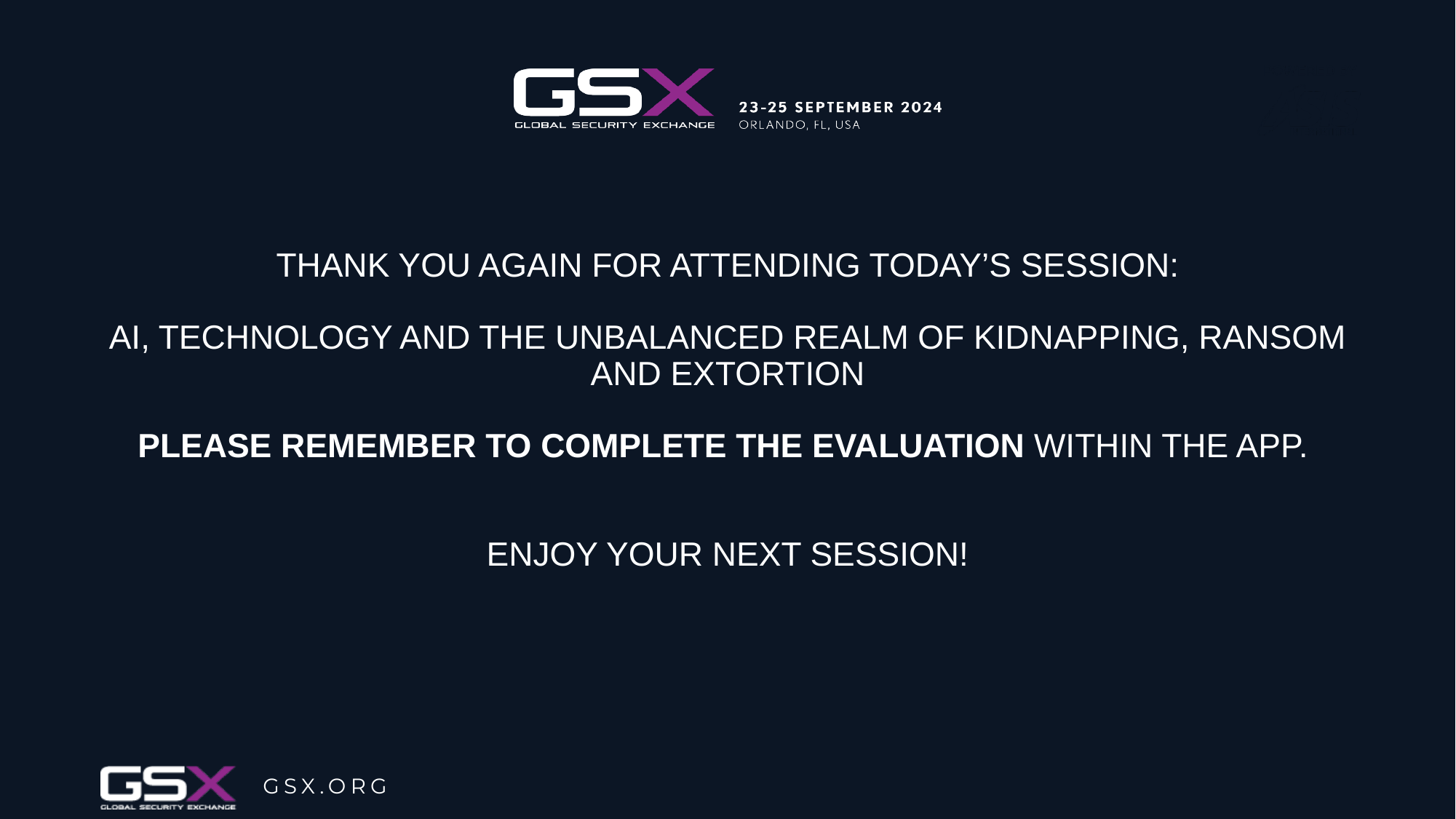

# Thank you AGAIN for attending today’s sessioN: AI, Technology and the unbalanced realm of kidnapping, ransom and Extortion PLEASE REMEMBER TO COMPLETE THE EVALUATION WITHIN THE APP.  Enjoy your next session!